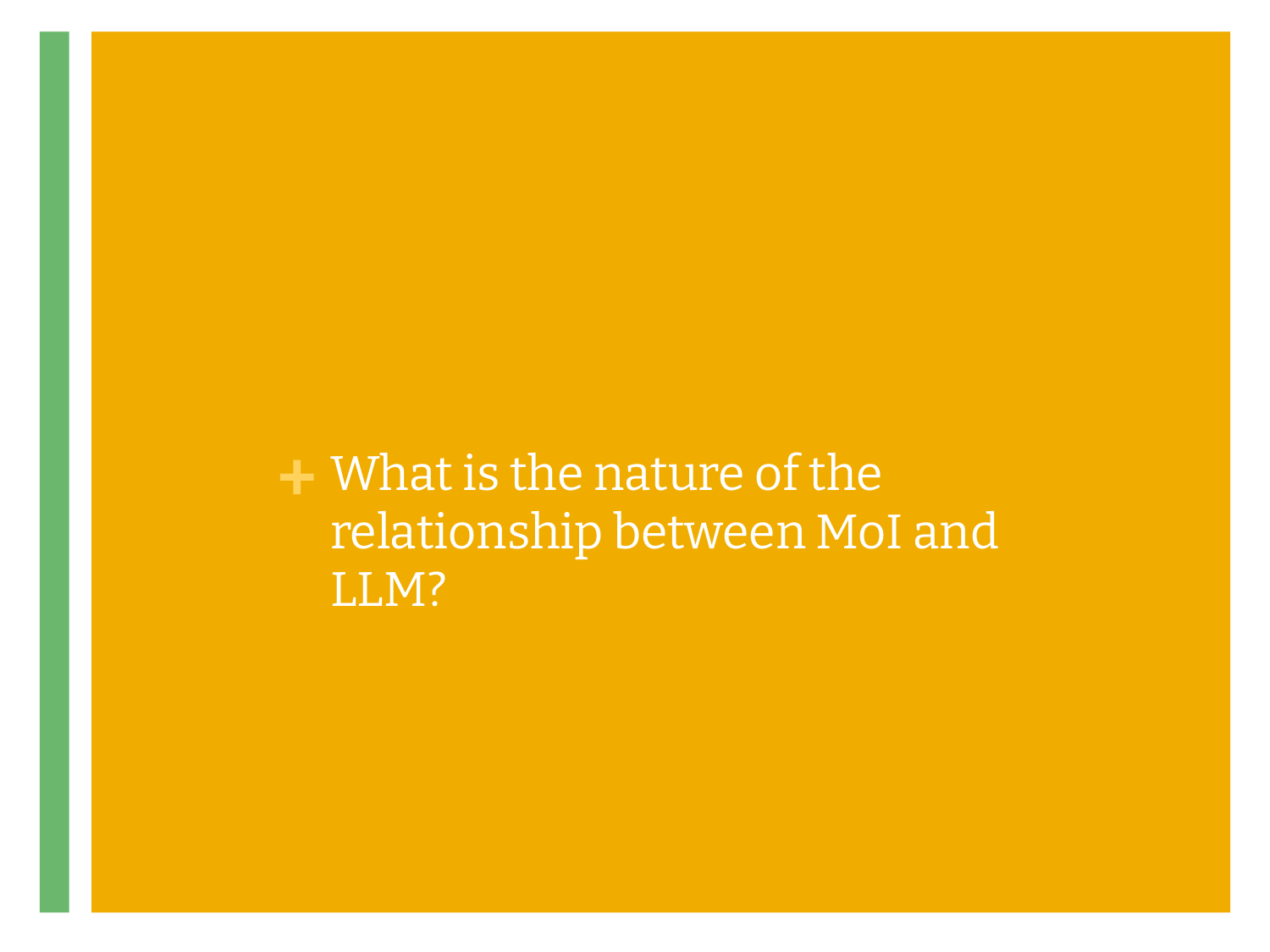

# What is the nature of the relationship between MoI and LLM?